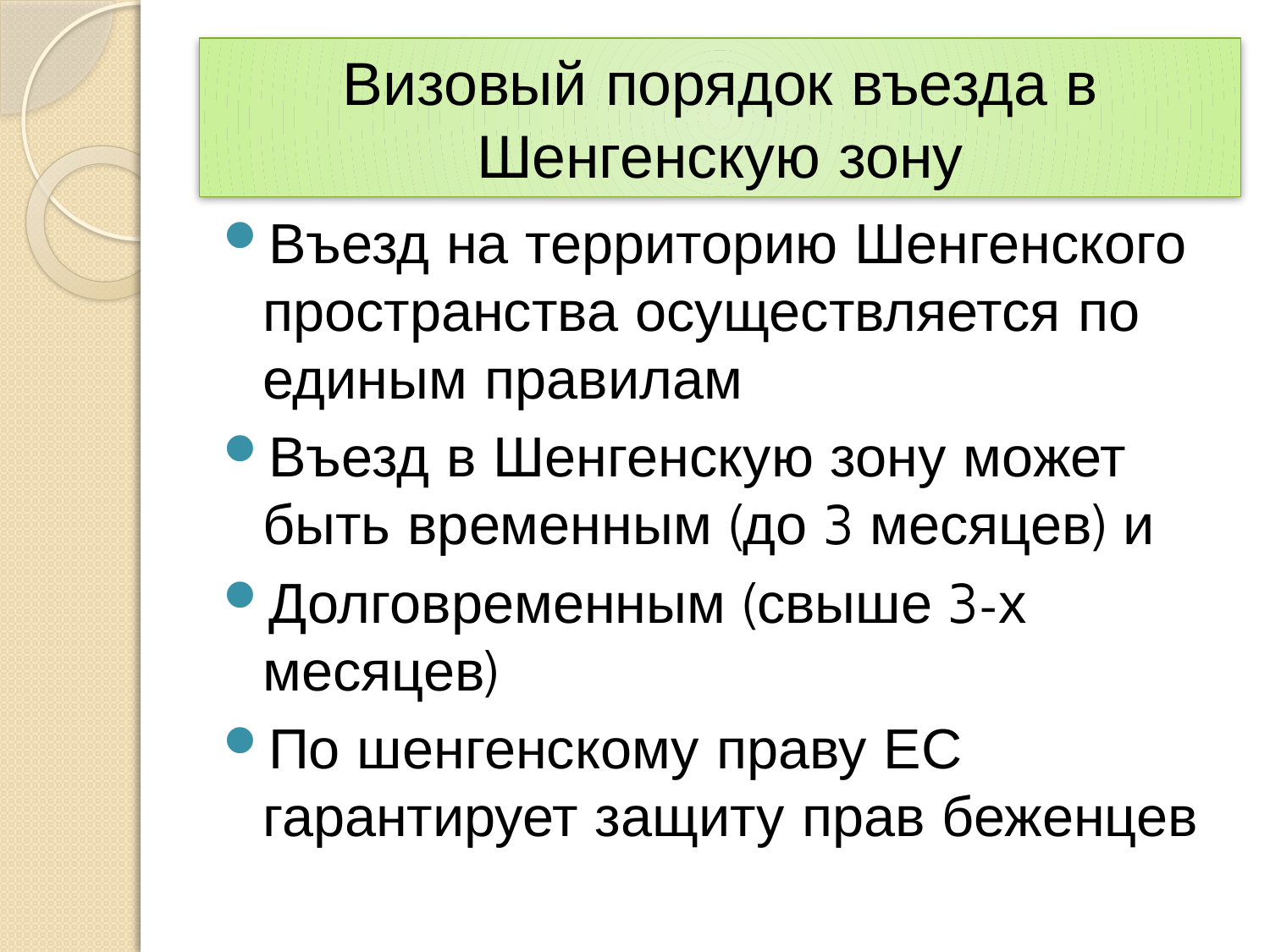

# Визовый порядок въезда в Шенгенскую зону
Въезд на территорию Шенгенского пространства осуществляется по единым правилам
Въезд в Шенгенскую зону может быть временным (до 3 месяцев) и
Долговременным (свыше 3-х месяцев)
По шенгенскому праву ЕС гарантирует защиту прав беженцев